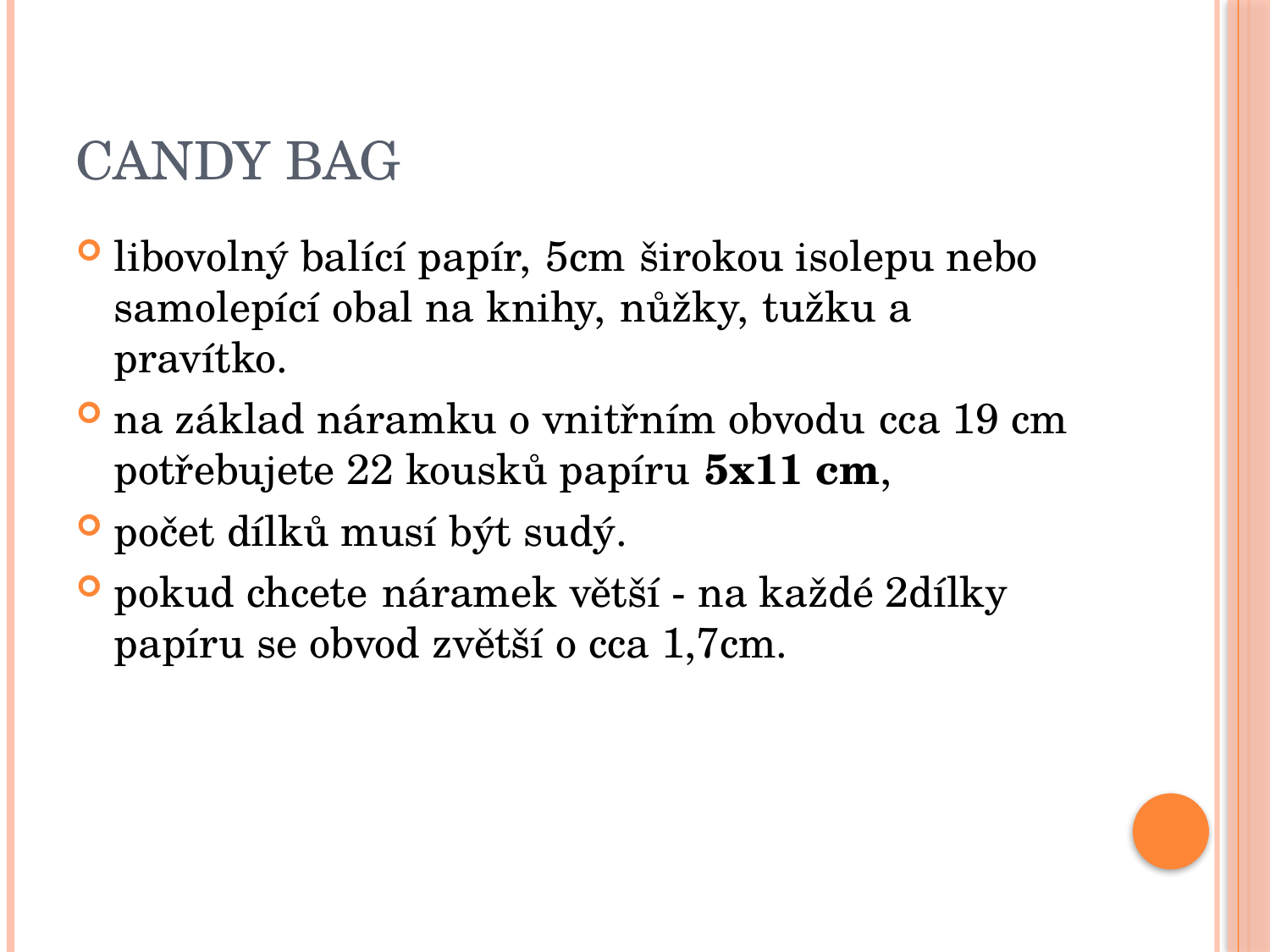

# Candy bag
libovolný balící papír, 5cm širokou isolepu nebo samolepící obal na knihy, nůžky, tužku a pravítko.
na základ náramku o vnitřním obvodu cca 19 cm potřebujete 22 kousků papíru 5x11 cm,
počet dílků musí být sudý.
pokud chcete náramek větší - na každé 2dílky papíru se obvod zvětší o cca 1,7cm.